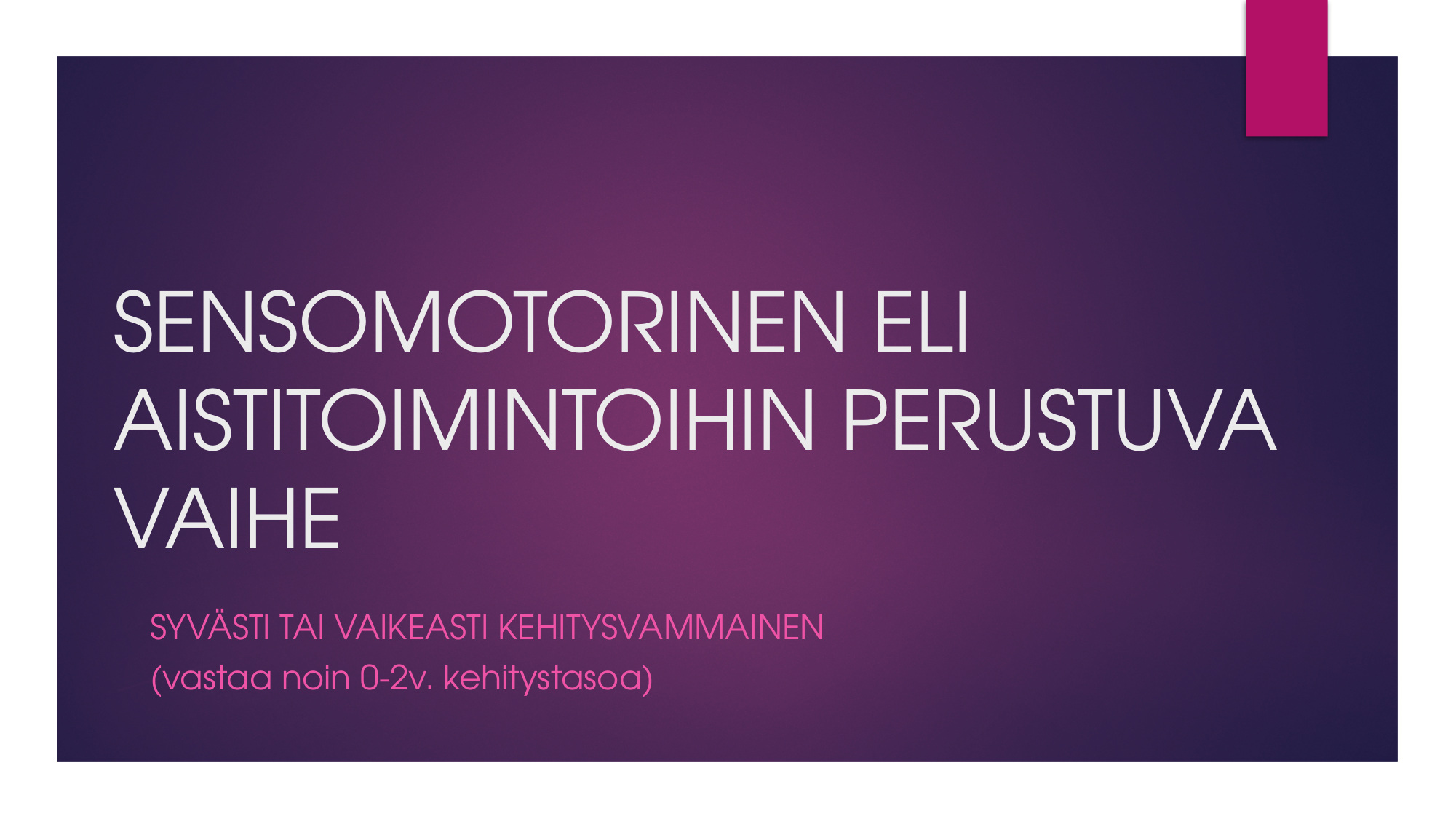

# SENSOMOTORINEN ELI AISTITOIMINTOIHIN PERUSTUVA VAIHE
Syvästi tai vaikeasti kehitysvammainen
(vastaa noin 0-2v. kehitystasoa)